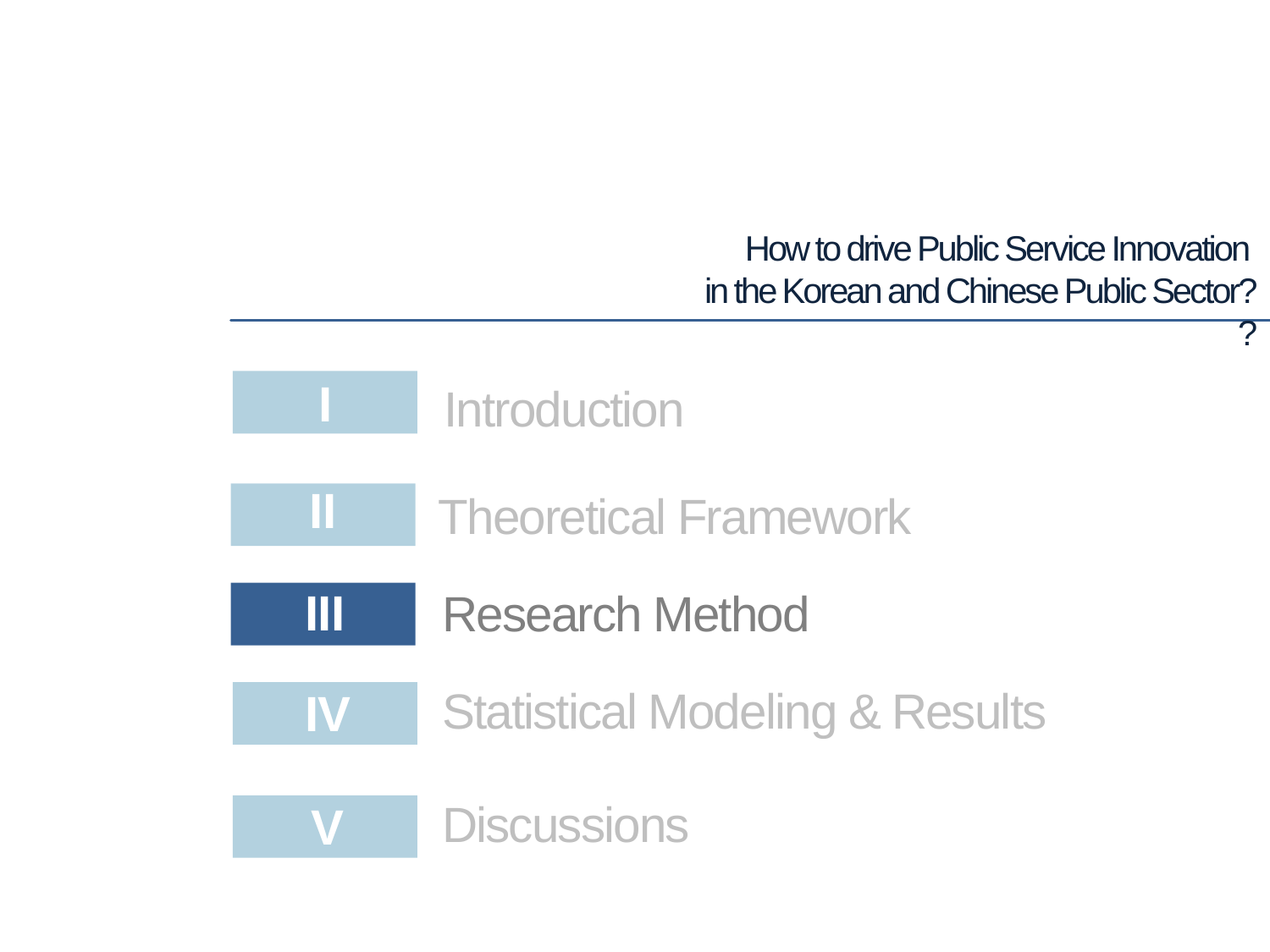

How to drive Public Service Innovation
in the Korean and Chinese Public Sector?
?

I

Introduction
II
Theoretical Framework

III
Research Method

Statistical Modeling & Results
IV

Discussions
V